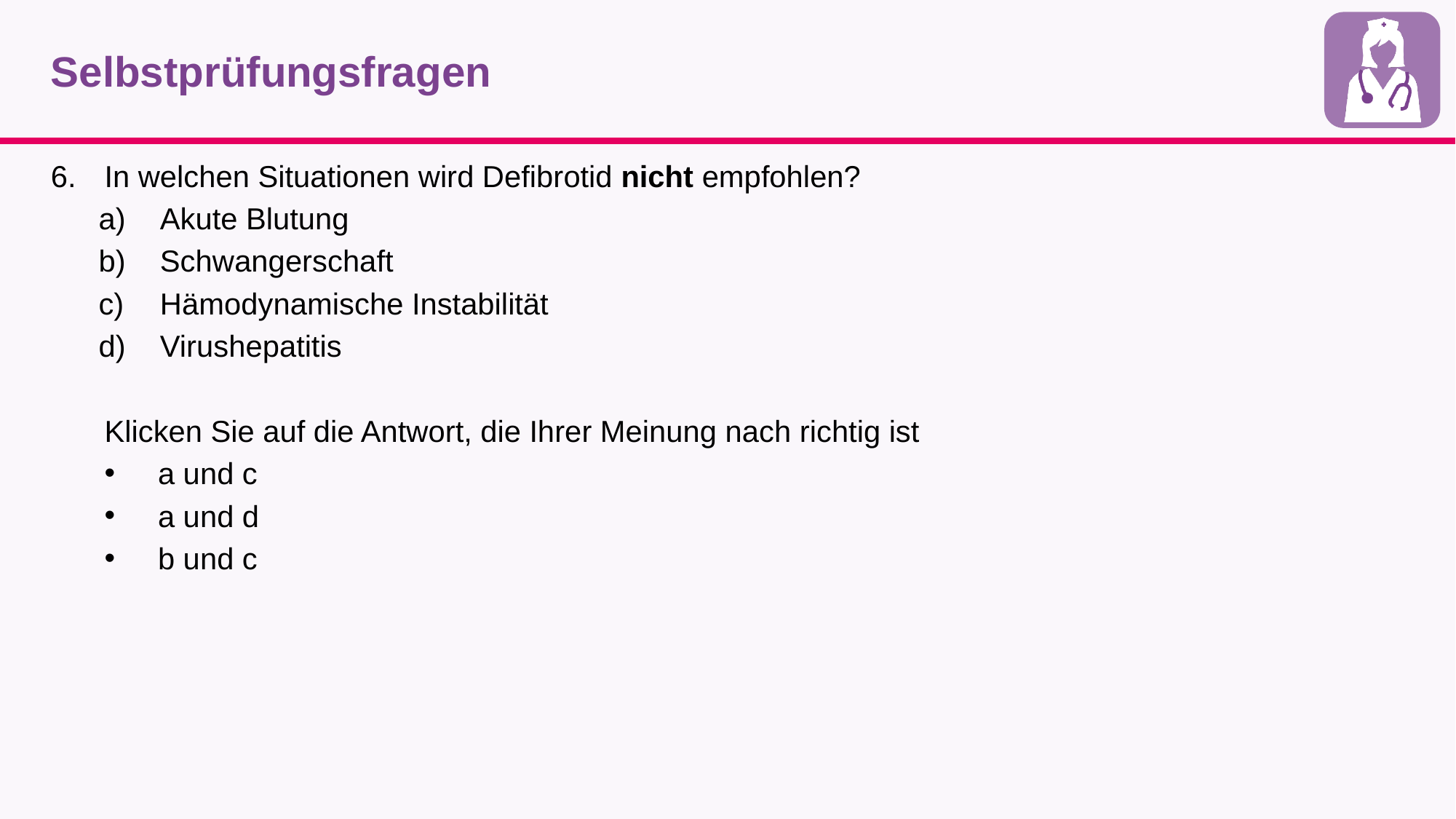

# Selbstprüfungsfragen
In welchen Situationen wird Defibrotid nicht empfohlen?
Akute Blutung
Schwangerschaft
Hämodynamische Instabilität
Virushepatitis

Klicken Sie auf die Antwort, die Ihrer Meinung nach richtig ist
a und c
a und d
b und c